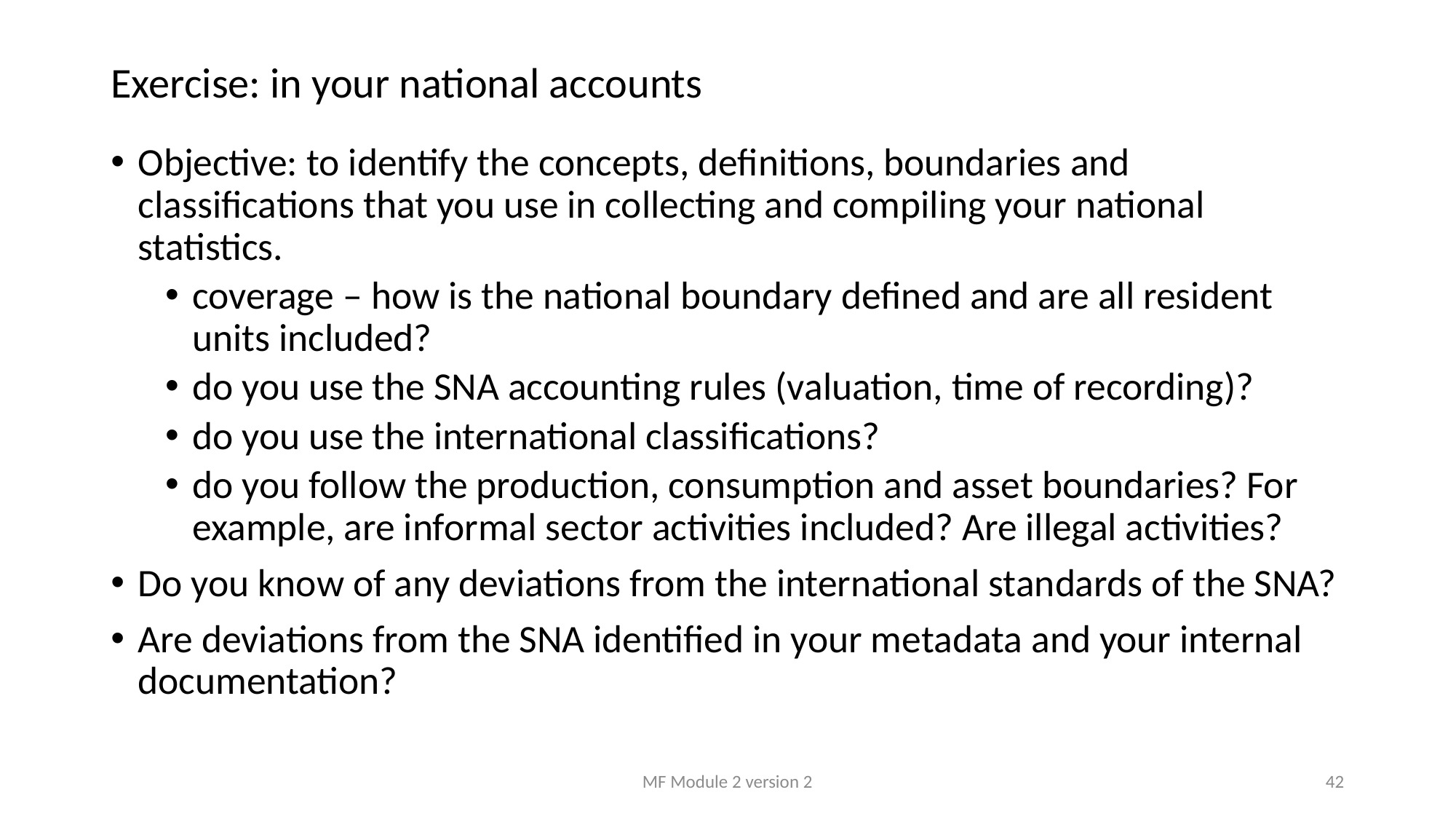

# Exercise: in your national accounts
Objective: to identify the concepts, definitions, boundaries and classifications that you use in collecting and compiling your national statistics.
coverage – how is the national boundary defined and are all resident units included?
do you use the SNA accounting rules (valuation, time of recording)?
do you use the international classifications?
do you follow the production, consumption and asset boundaries? For example, are informal sector activities included? Are illegal activities?
Do you know of any deviations from the international standards of the SNA?
Are deviations from the SNA identified in your metadata and your internal documentation?
MF Module 2 version 2
42